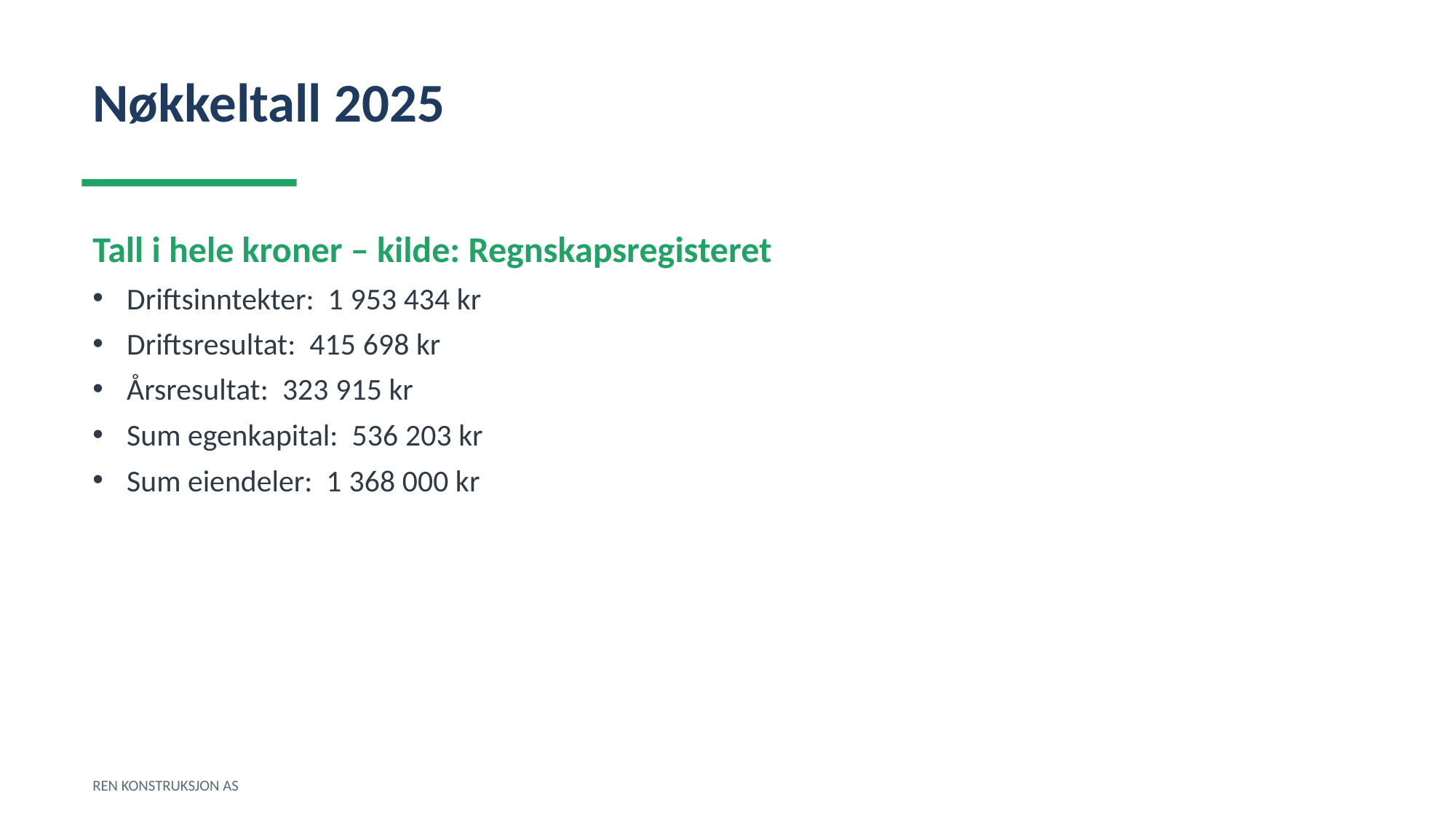

Nøkkeltall 2025

Tall i hele kroner – kilde: Regnskapsregisteret
Driftsinntekter:  1 953 434 kr
Driftsresultat:  415 698 kr
Årsresultat:  323 915 kr
Sum egenkapital:  536 203 kr
Sum eiendeler:  1 368 000 kr
REN KONSTRUKSJON AS